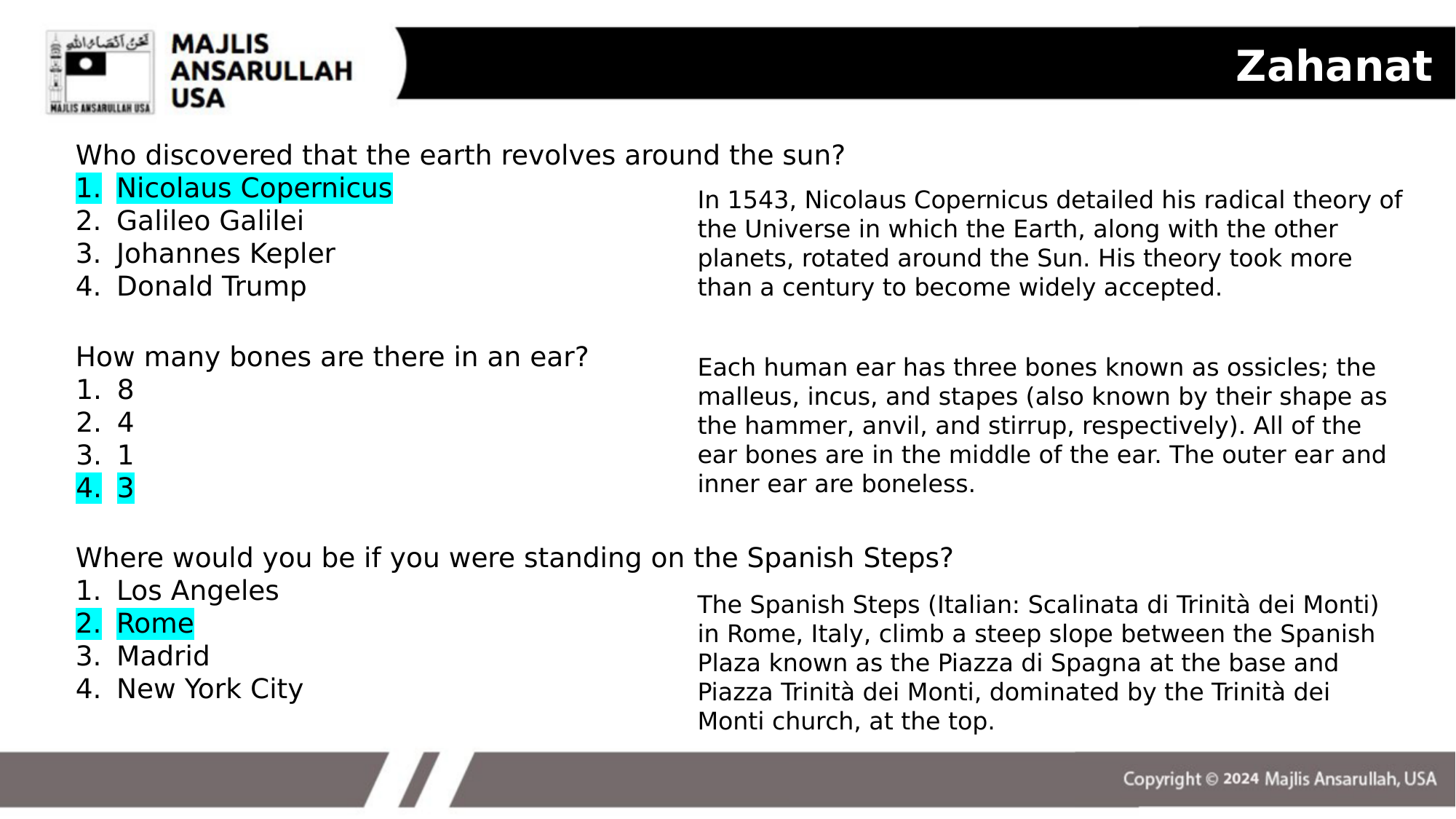

Zahanat
Who discovered that the earth revolves around the sun?
Nicolaus Copernicus
Galileo Galilei
Johannes Kepler
Donald Trump
In 1543, Nicolaus Copernicus detailed his radical theory of the Universe in which the Earth, along with the other planets, rotated around the Sun. His theory took more than a century to become widely accepted.
How many bones are there in an ear?
8
4
1
3
Each human ear has three bones known as ossicles; the malleus, incus, and stapes (also known by their shape as the hammer, anvil, and stirrup, respectively). All of the ear bones are in the middle of the ear. The outer ear and inner ear are boneless.
Where would you be if you were standing on the Spanish Steps?
Los Angeles
Rome
Madrid
New York City
The Spanish Steps (Italian: Scalinata di Trinità dei Monti) in Rome, Italy, climb a steep slope between the Spanish Plaza known as the Piazza di Spagna at the base and Piazza Trinità dei Monti, dominated by the Trinità dei Monti church, at the top.